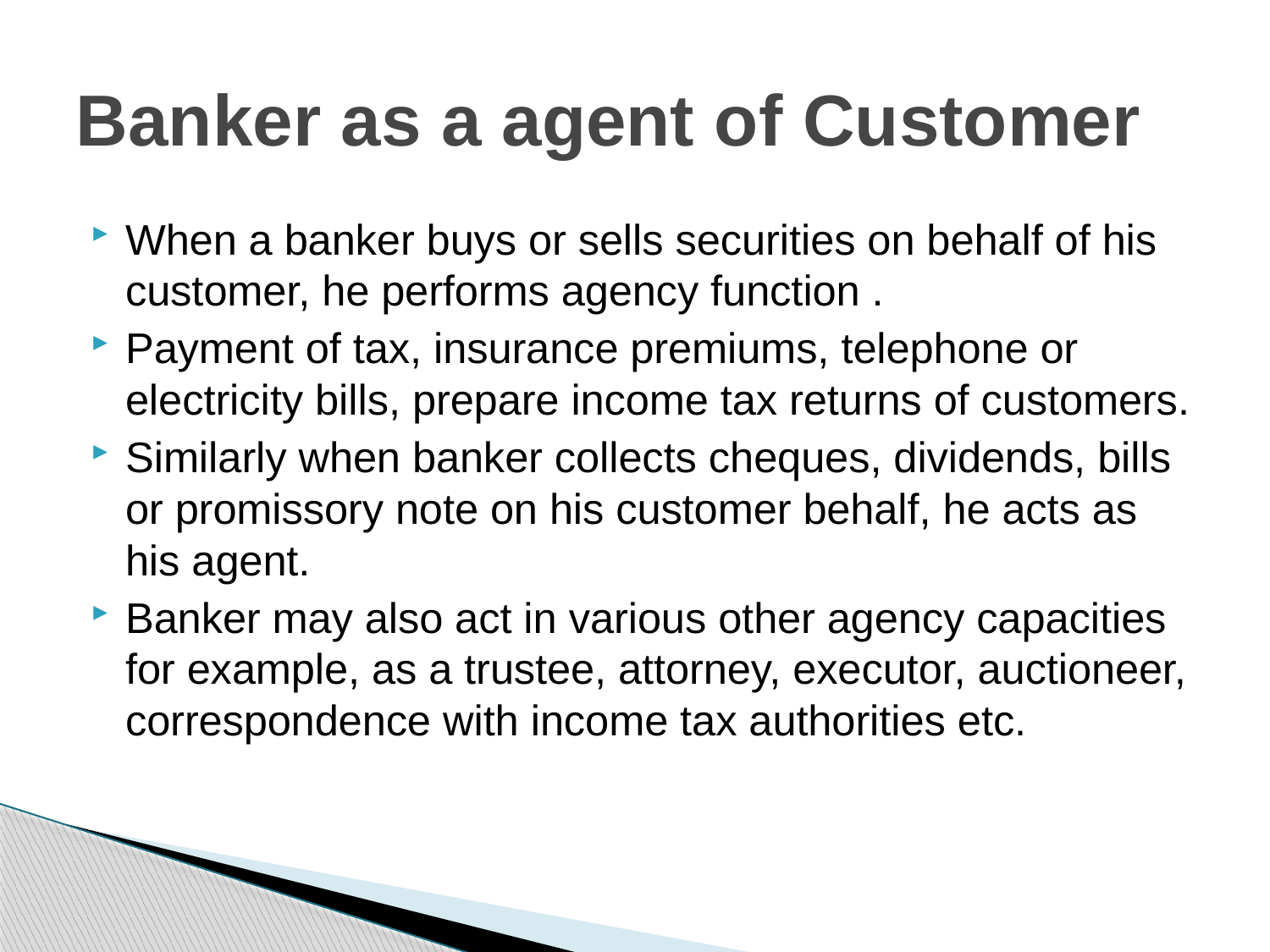

# Banker as a agent of Customer
When a banker buys or sells securities on behalf of his customer, he performs agency function .
Payment of tax, insurance premiums, telephone or electricity bills, prepare income tax returns of customers.
Similarly when banker collects cheques, dividends, bills or promissory note on his customer behalf, he acts as his agent.
Banker may also act in various other agency capacities for example, as a trustee, attorney, executor, auctioneer, correspondence with income tax authorities etc.